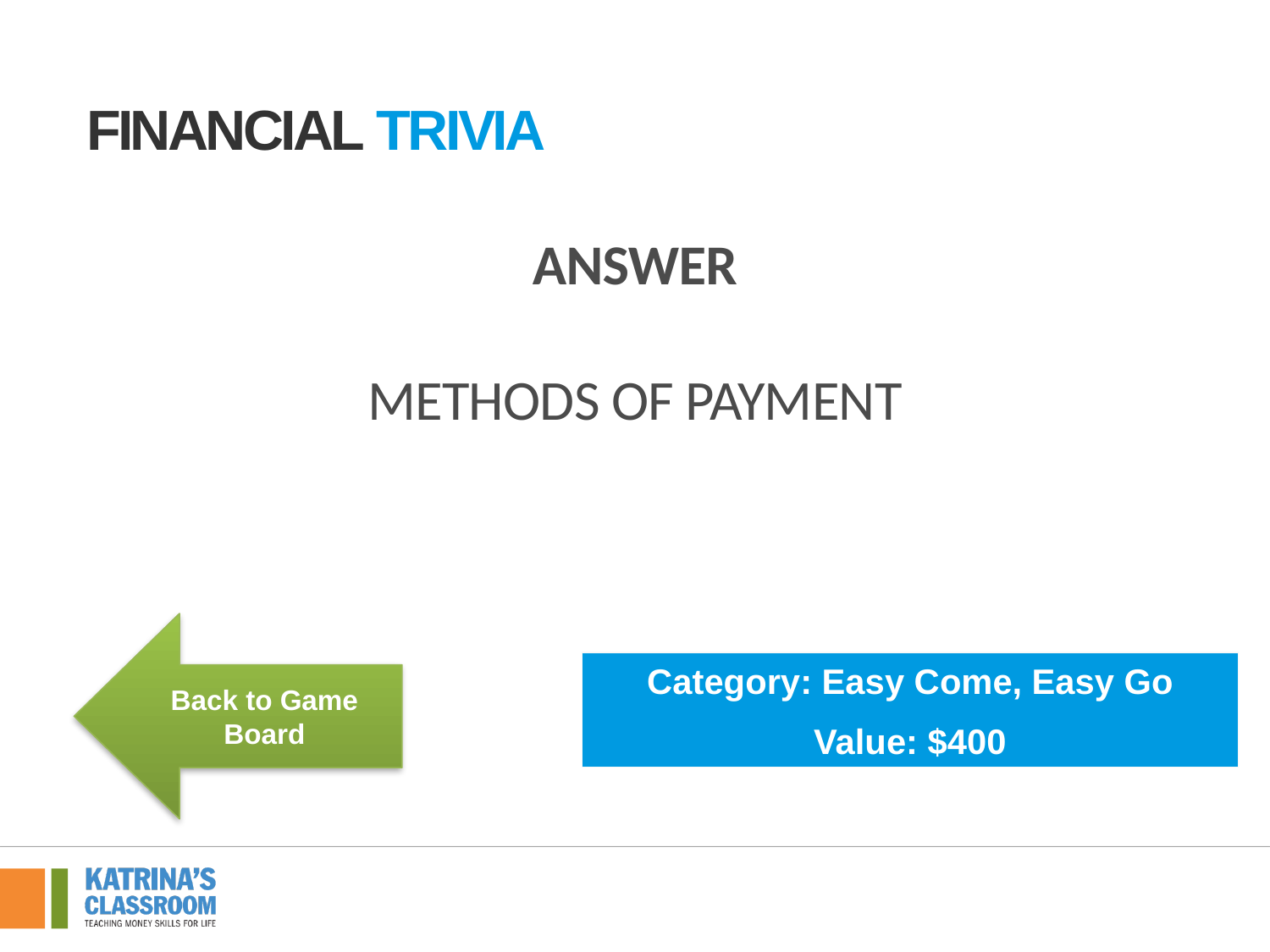

Financial tRivia
ANSWER

METHODS OF PAYMENT

Back to Game Board
Category: Easy Come, Easy Go
Value: $400